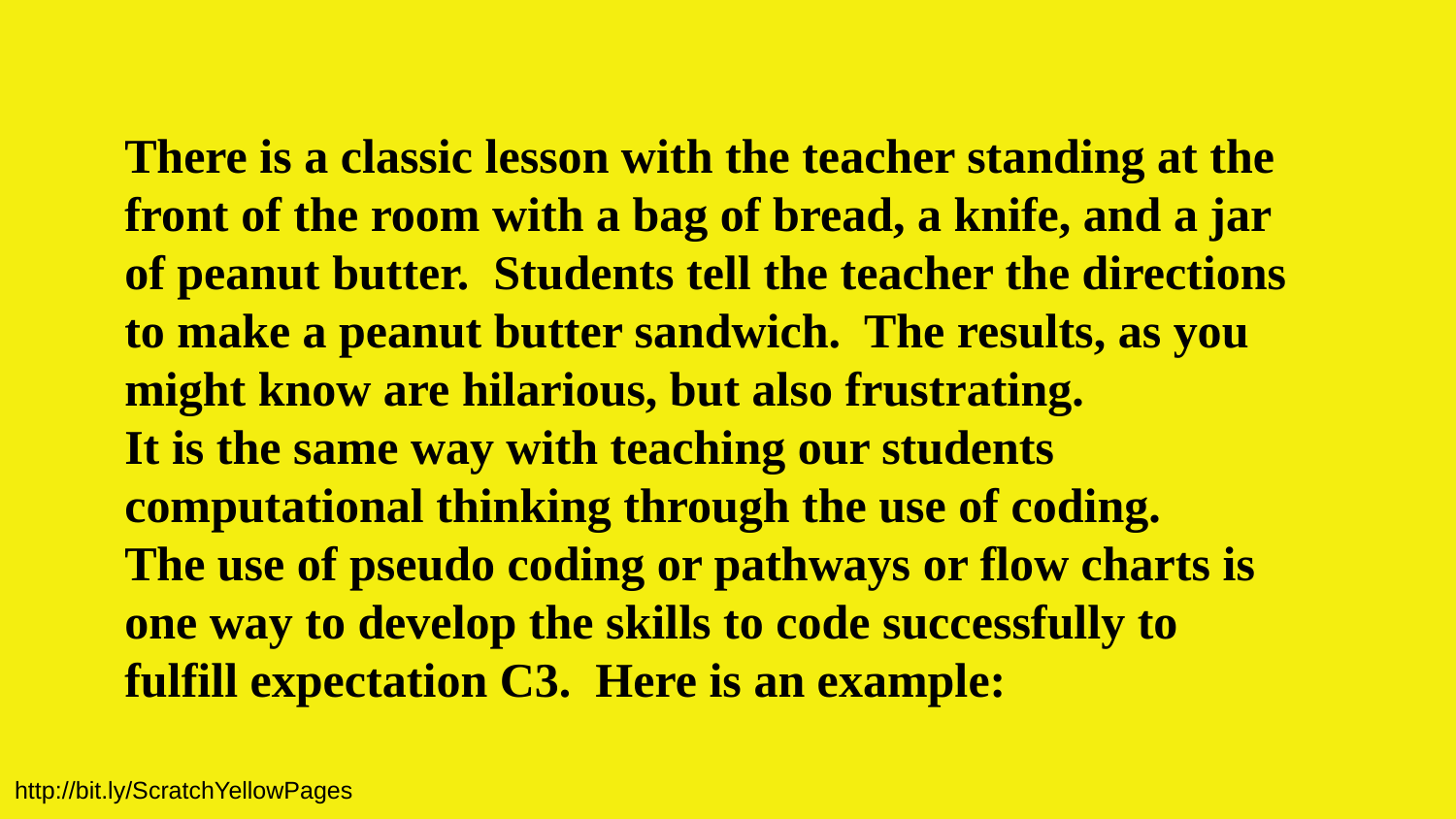

There is a classic lesson with the teacher standing at the front of the room with a bag of bread, a knife, and a jar of peanut butter.  Students tell the teacher the directions to make a peanut butter sandwich.  The results, as you might know are hilarious, but also frustrating.
It is the same way with teaching our students computational thinking through the use of coding.
The use of pseudo coding or pathways or flow charts is one way to develop the skills to code successfully to fulfill expectation C3.  Here is an example: